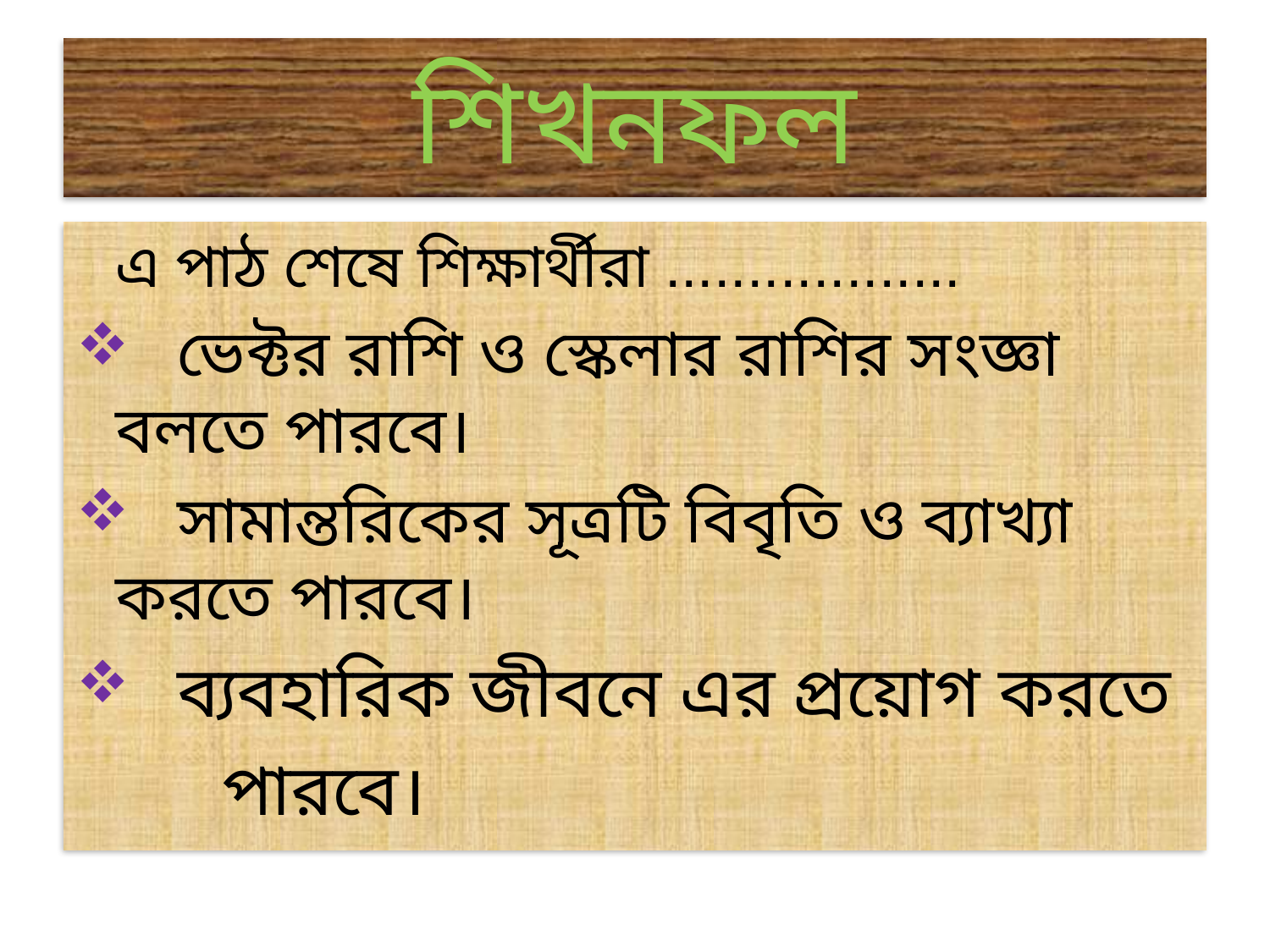

# শিখনফল
	এ পাঠ শেষে শিক্ষার্থীরা ..................
    ভেক্টর রাশি ও স্কেলার রাশির সংজ্ঞা 	বলতে পারবে।
    সামান্তরিকের সূত্রটি বিবৃতি ও ব্যাখ্যা   	করতে পারবে।
    ব্যবহারিক জীবনে এর প্রয়োগ করতে
        পারবে।